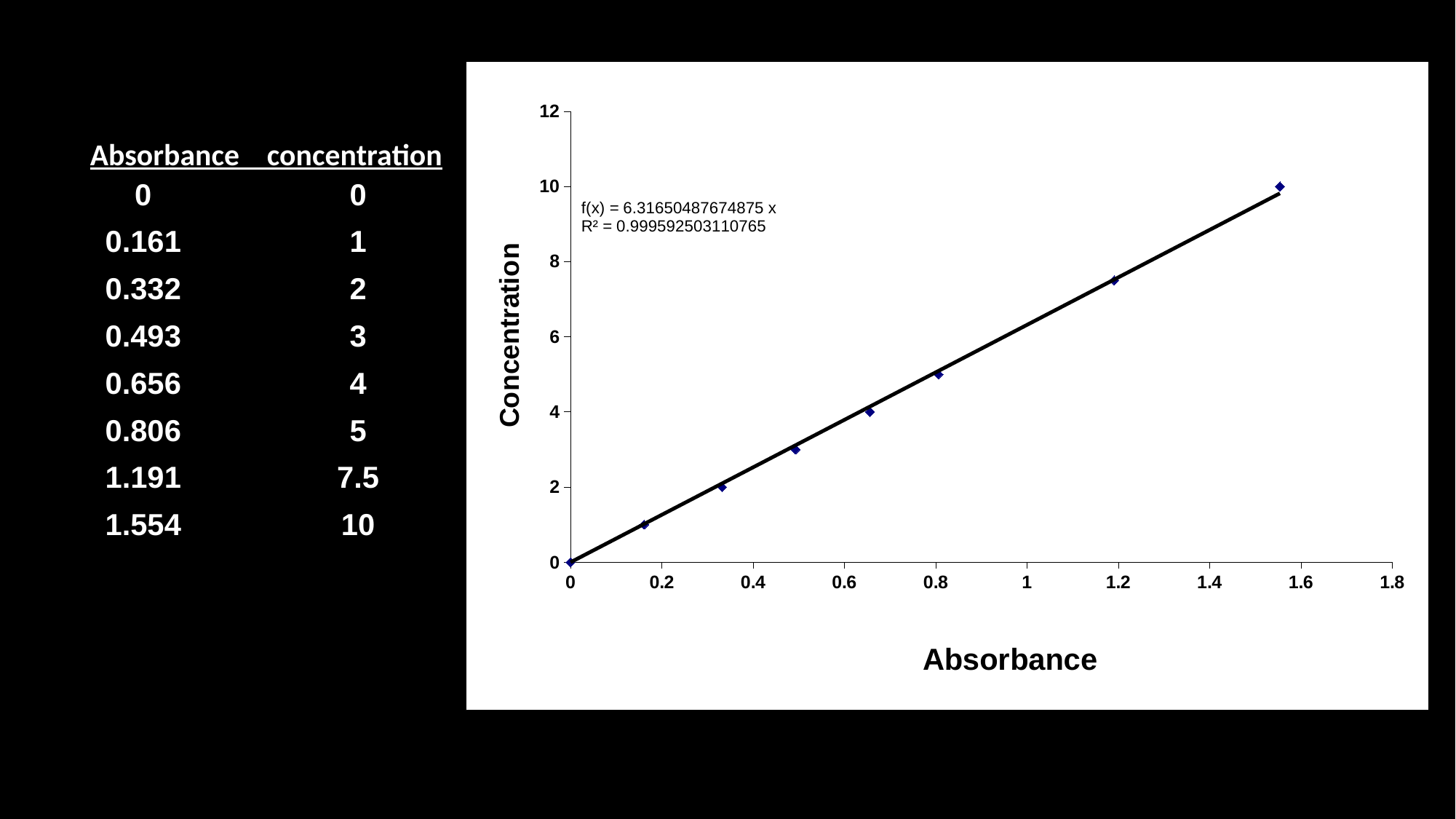

### Chart

| Category |  |
|---|---|
Absorbance    concentration
| 0 | 0 |
| --- | --- |
| 0.161 | 1 |
| 0.332 | 2 |
| 0.493 | 3 |
| 0.656 | 4 |
| 0.806 | 5 |
| 1.191 | 7.5 |
| 1.554 | 10 |